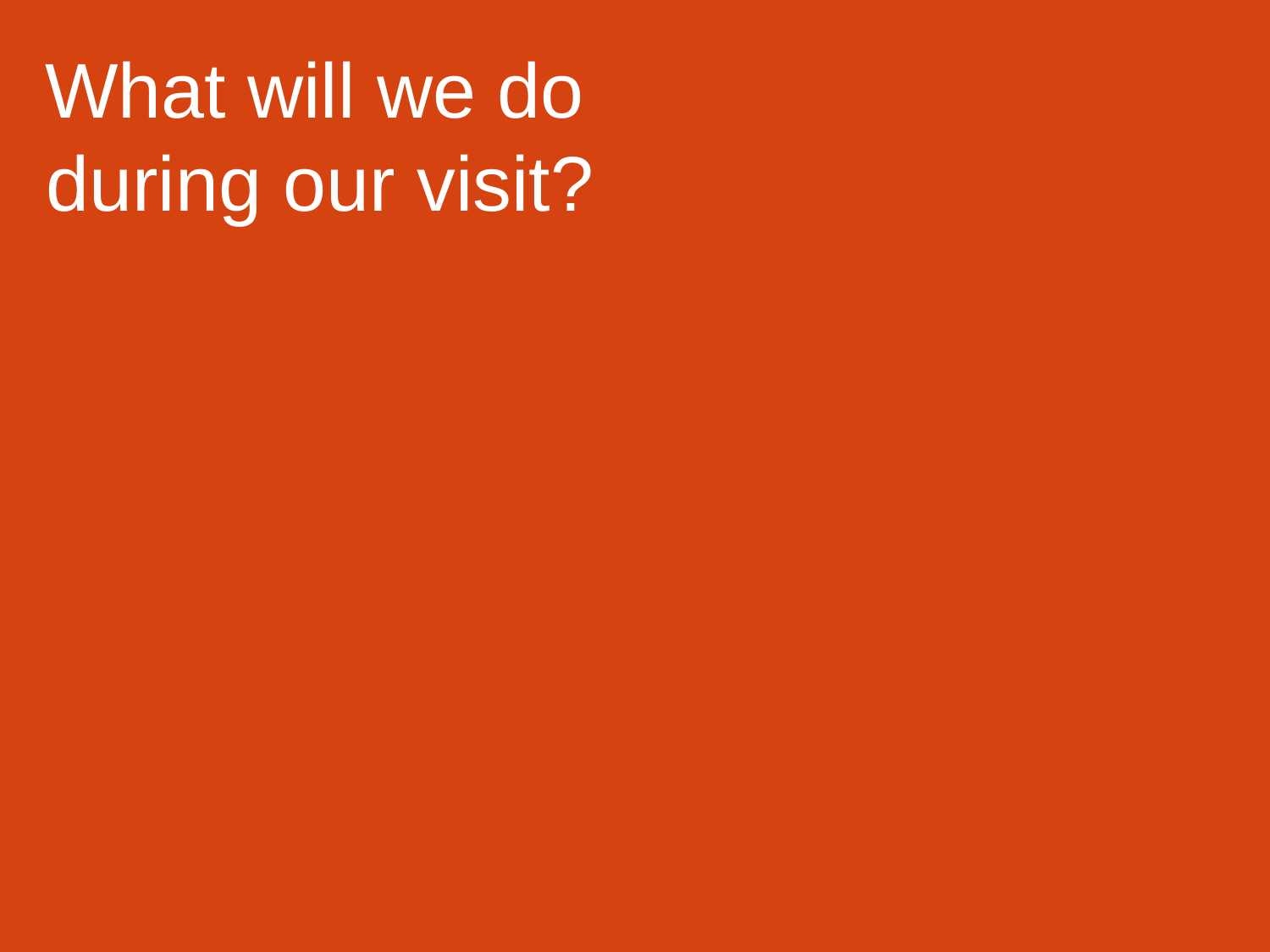

What will we do during our visit?